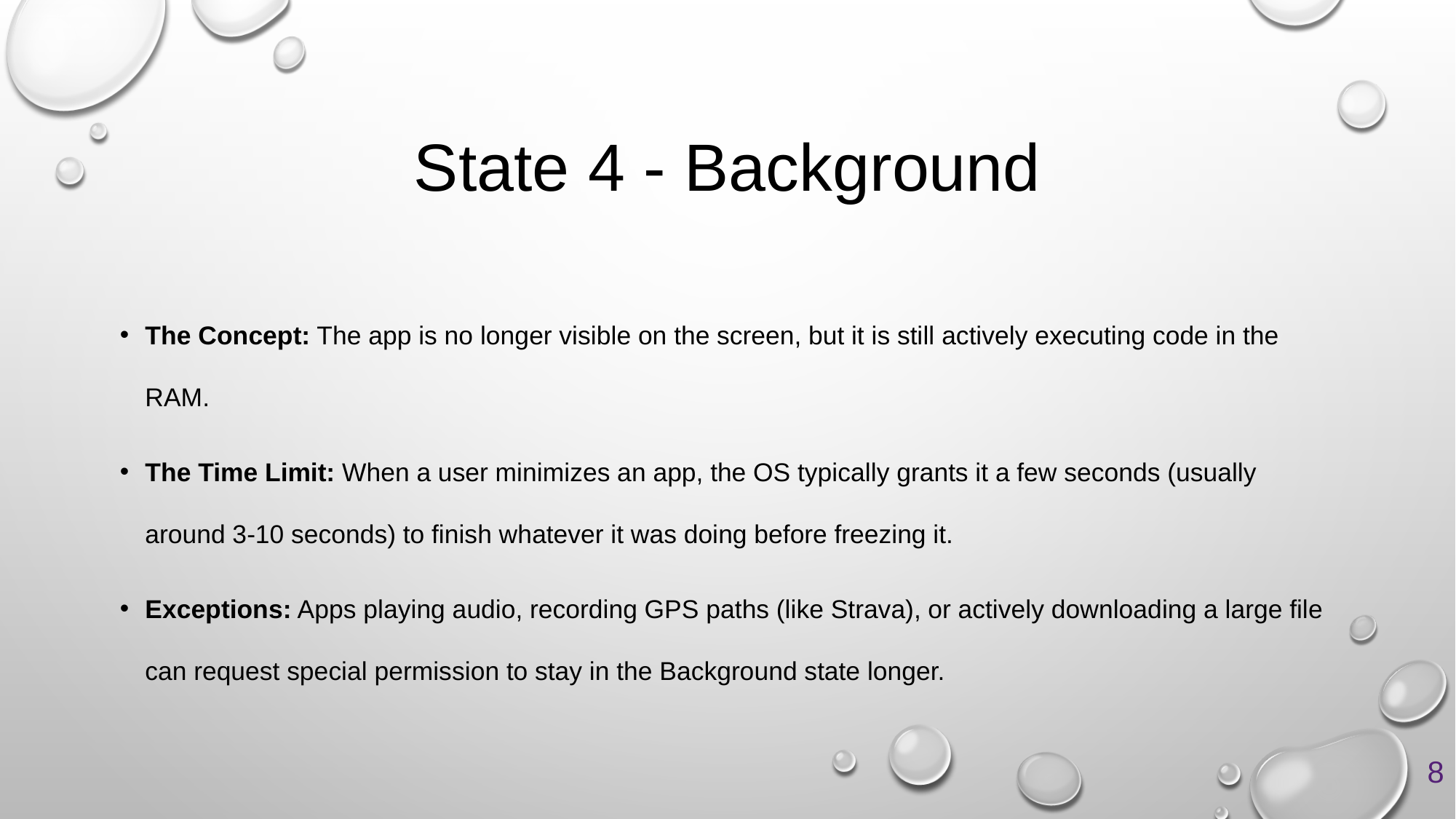

# State 4 - Background
The Concept: The app is no longer visible on the screen, but it is still actively executing code in the RAM.
The Time Limit: When a user minimizes an app, the OS typically grants it a few seconds (usually around 3-10 seconds) to finish whatever it was doing before freezing it.
Exceptions: Apps playing audio, recording GPS paths (like Strava), or actively downloading a large file can request special permission to stay in the Background state longer.
8